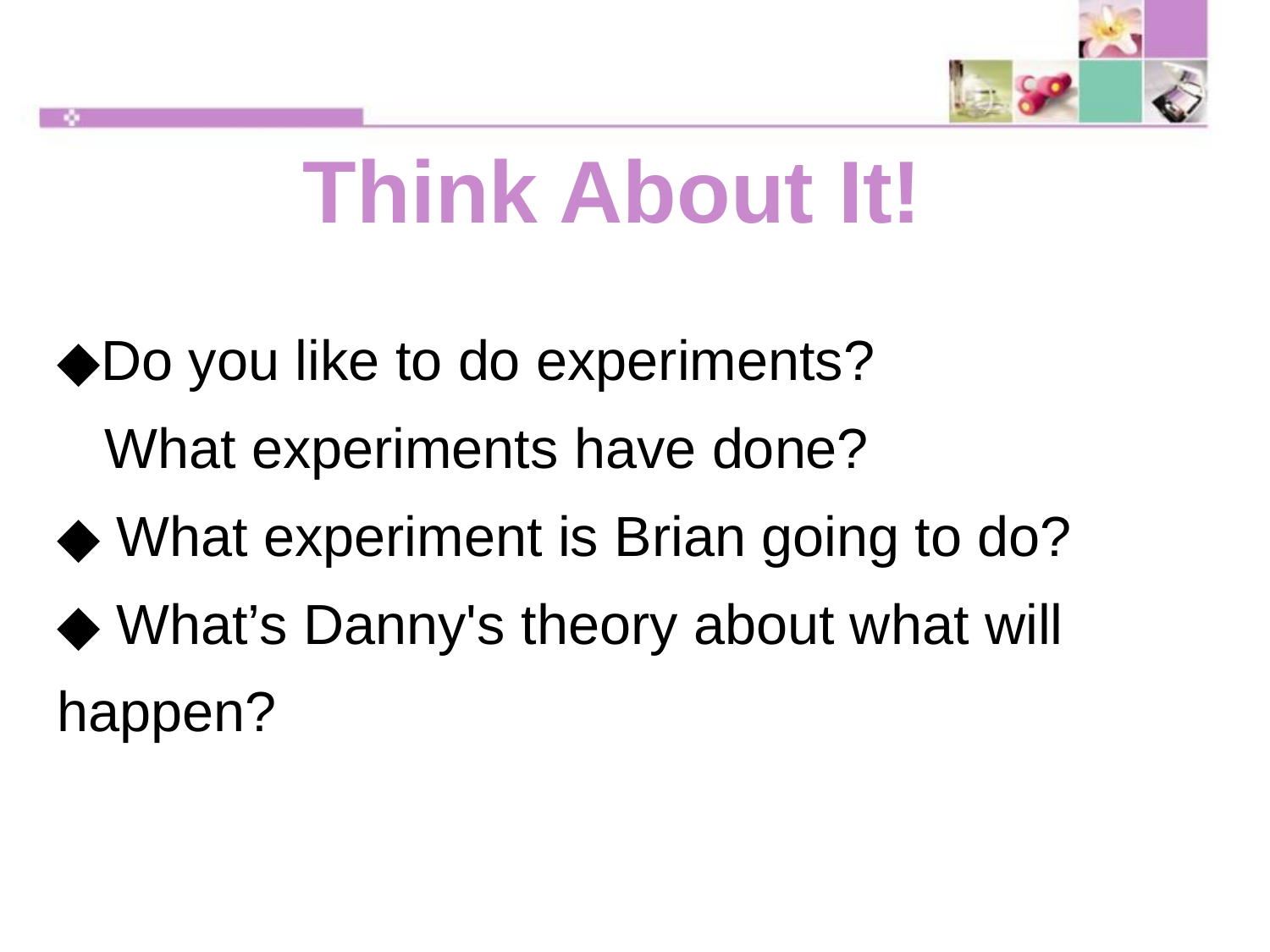

Think About It!
◆Do you like to do experiments?
   What experiments have done?
◆ What experiment is Brian going to do?
◆ What’s Danny's theory about what will happen?